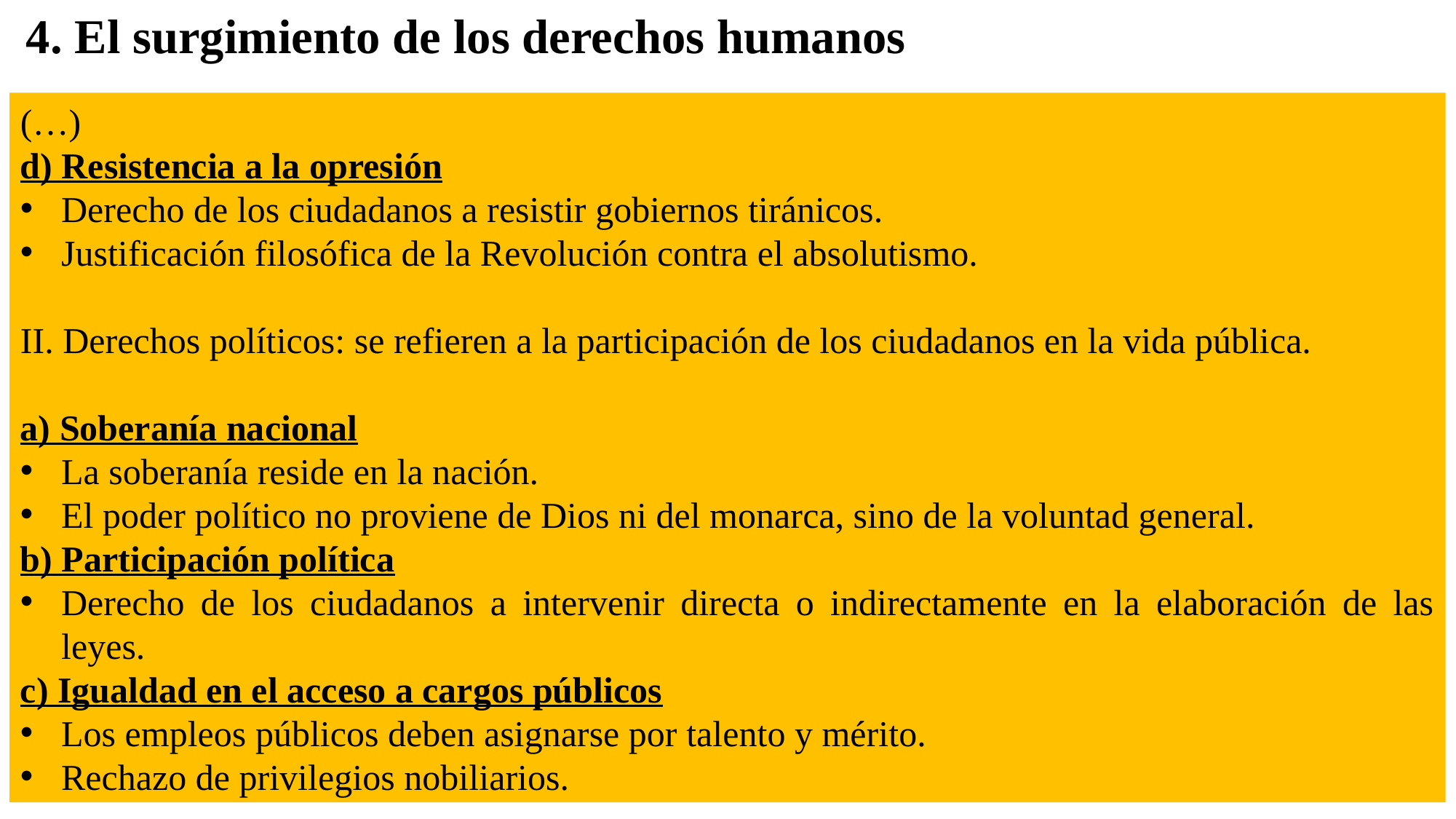

4. El surgimiento de los derechos humanos
(…)
d) Resistencia a la opresión
Derecho de los ciudadanos a resistir gobiernos tiránicos.
Justificación filosófica de la Revolución contra el absolutismo.

II. Derechos políticos: se refieren a la participación de los ciudadanos en la vida pública.

a) Soberanía nacional
La soberanía reside en la nación.
El poder político no proviene de Dios ni del monarca, sino de la voluntad general.
b) Participación política
Derecho de los ciudadanos a intervenir directa o indirectamente en la elaboración de las leyes.
c) Igualdad en el acceso a cargos públicos
Los empleos públicos deben asignarse por talento y mérito.
Rechazo de privilegios nobiliarios.